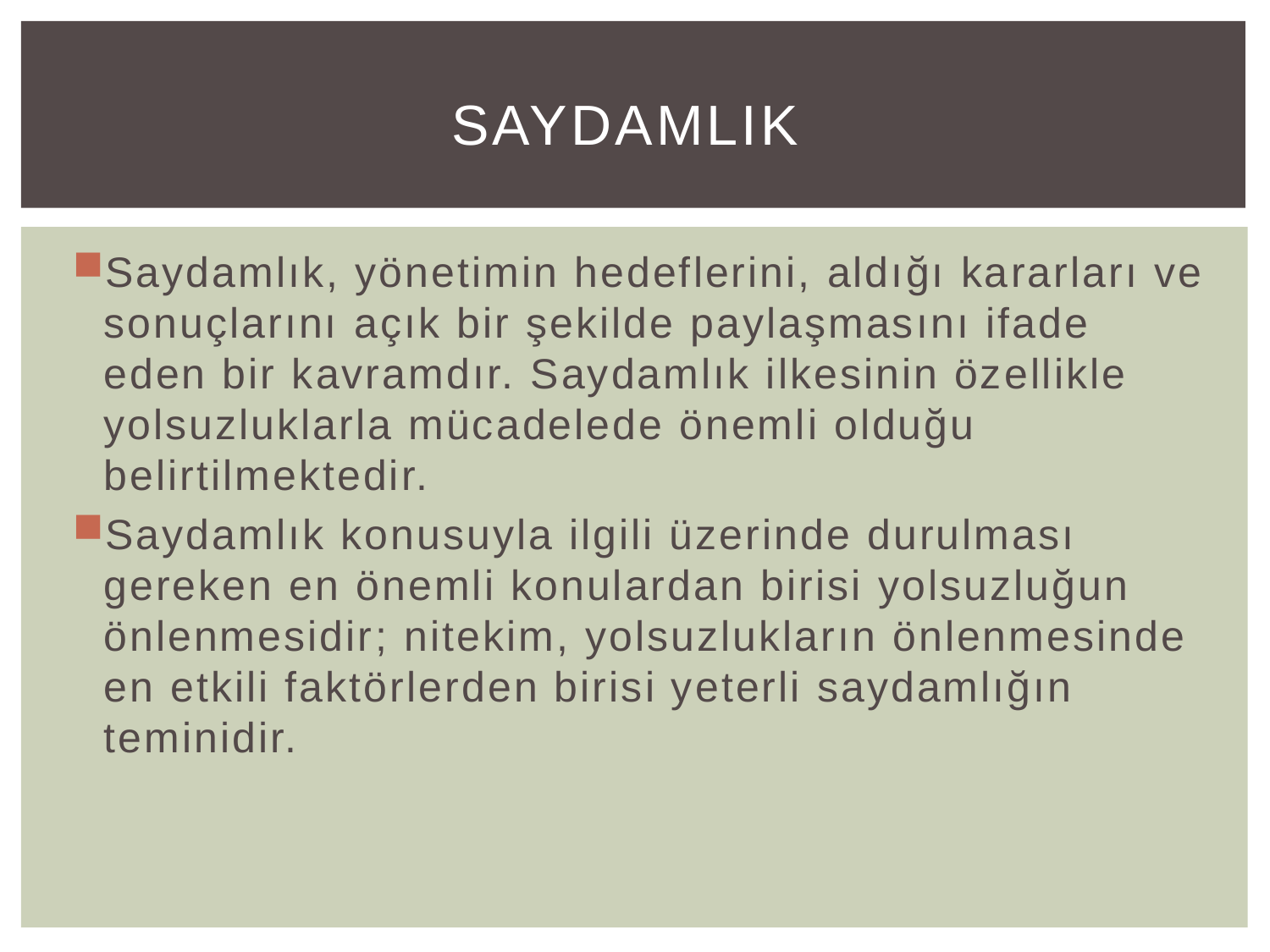

# SAYDAMLIK
Saydamlık, yönetimin hedeflerini, aldığı kararları ve sonuçlarını açık bir şekilde paylaşmasını ifade eden bir kavramdır. Saydamlık ilkesinin özellikle yolsuzluklarla mücadelede önemli olduğu belirtilmektedir.
Saydamlık konusuyla ilgili üzerinde durulması gereken en önemli konulardan birisi yolsuzluğun önlenmesidir; nitekim, yolsuzlukların önlenmesinde en etkili faktörlerden birisi yeterli saydamlığın teminidir.